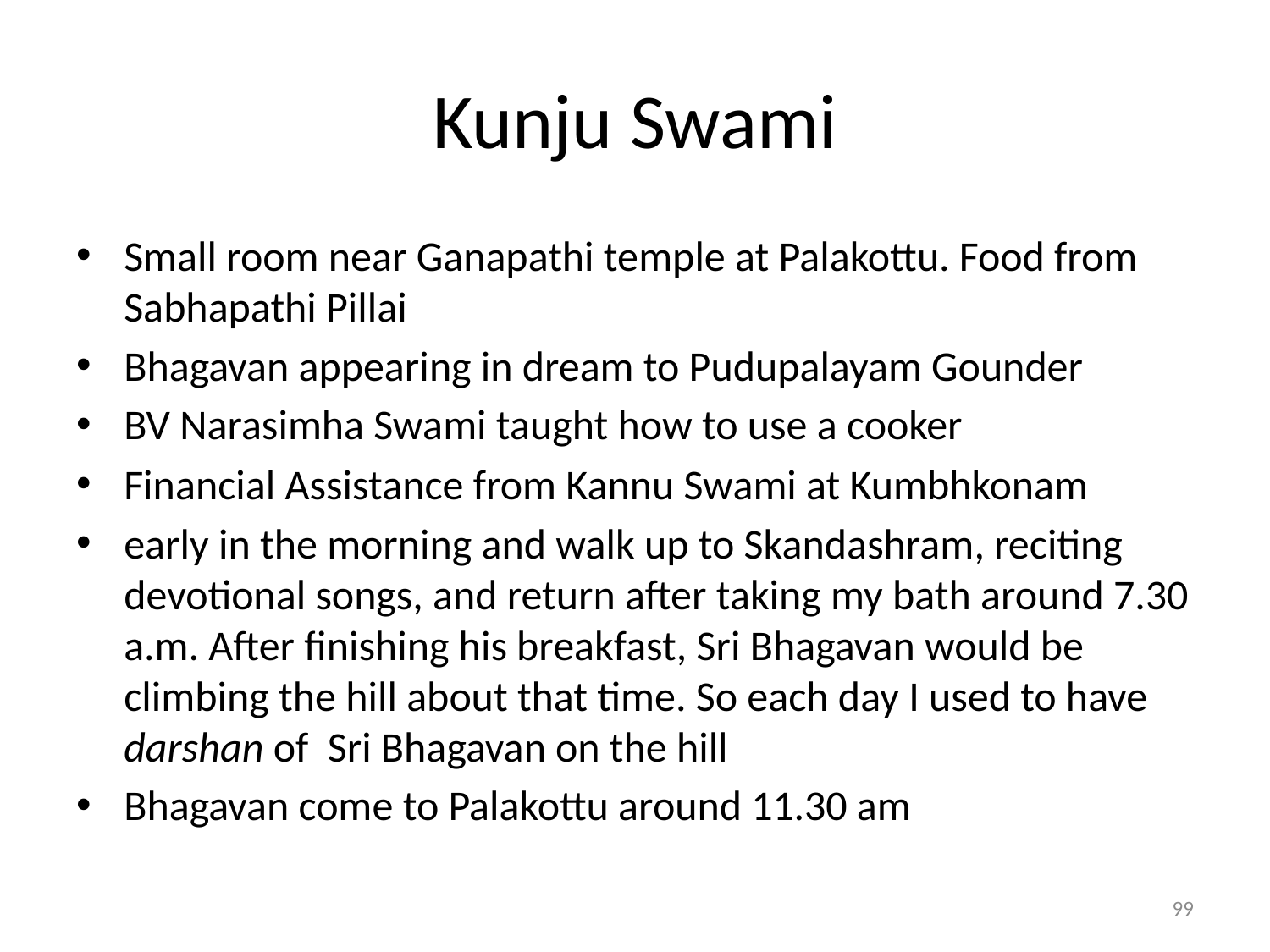

# Kunju Swami
Small room near Ganapathi temple at Palakottu. Food from Sabhapathi Pillai
Bhagavan appearing in dream to Pudupalayam Gounder
BV Narasimha Swami taught how to use a cooker
Financial Assistance from Kannu Swami at Kumbhkonam
early in the morning and walk up to Skandashram, reciting devotional songs, and return after taking my bath around 7.30 a.m. After finishing his breakfast, Sri Bhagavan would be climbing the hill about that time. So each day I used to have darshan of  Sri Bhagavan on the hill
Bhagavan come to Palakottu around 11.30 am

99